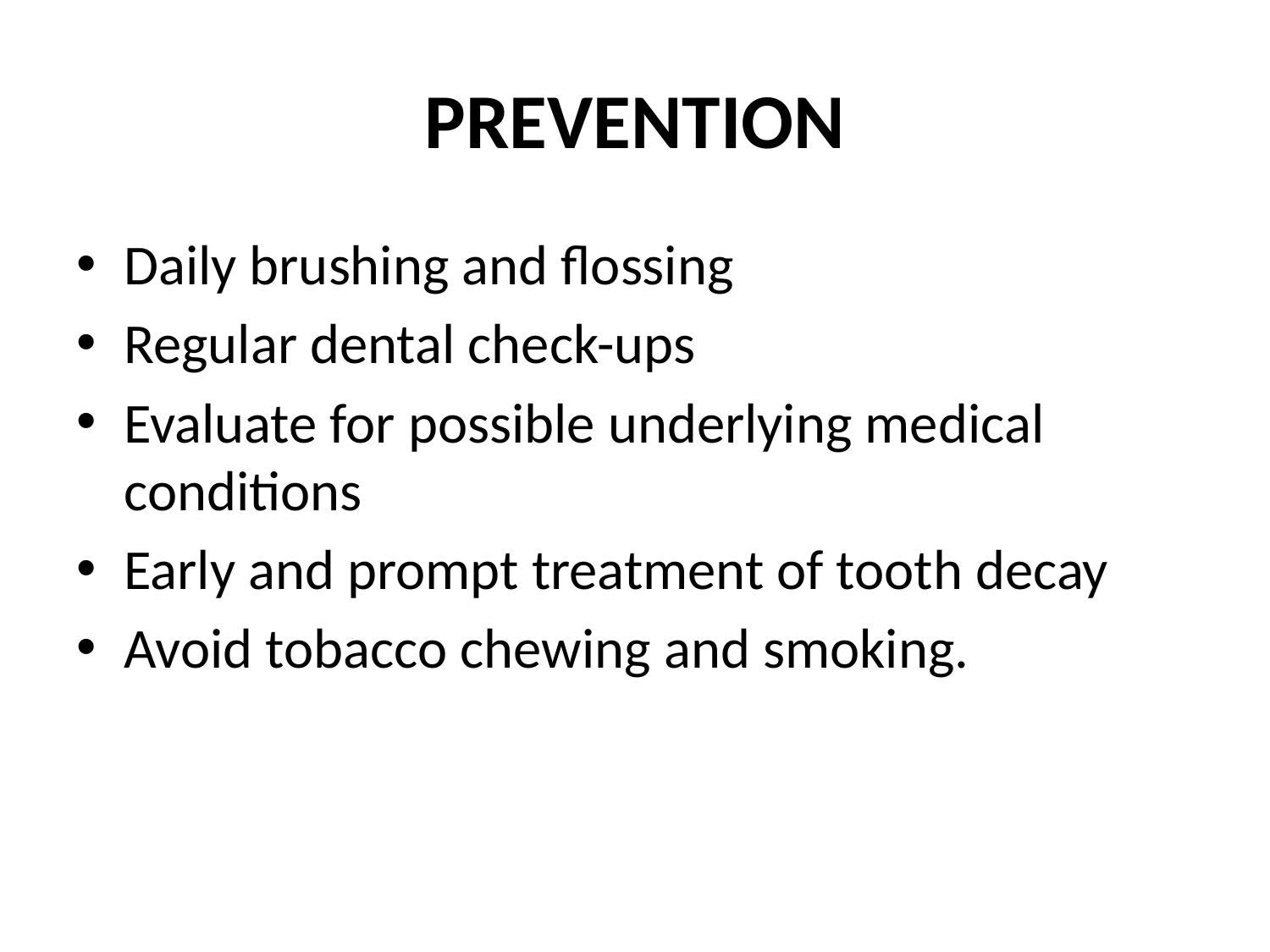

# PREVENTION
Daily brushing and flossing
Regular dental check-ups
Evaluate for possible underlying medical conditions
Early and prompt treatment of tooth decay
Avoid tobacco chewing and smoking.